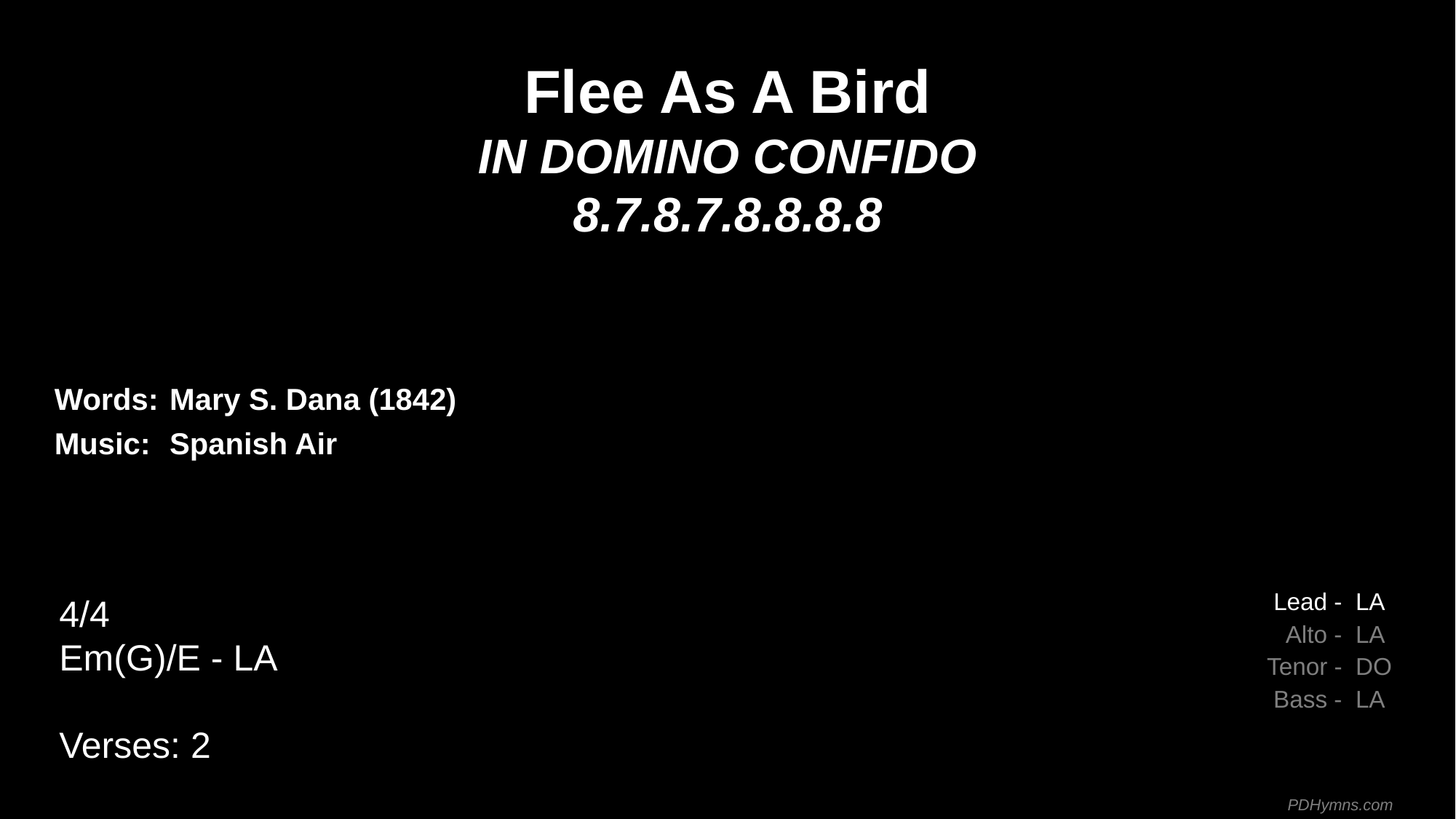

Flee As A Bird
IN DOMINO CONFIDO
8.7.8.7.8.8.8.8

| Words: | Mary S. Dana (1842) |
| --- | --- |
| Music: | Spanish Air |
|  |  |
|  |  |
4/4
Em(G)/E - LA

Verses: 2
| Lead - | LA |
| --- | --- |
| Alto - | LA |
| Tenor - | DO |
| Bass - | LA |
PDHymns.com